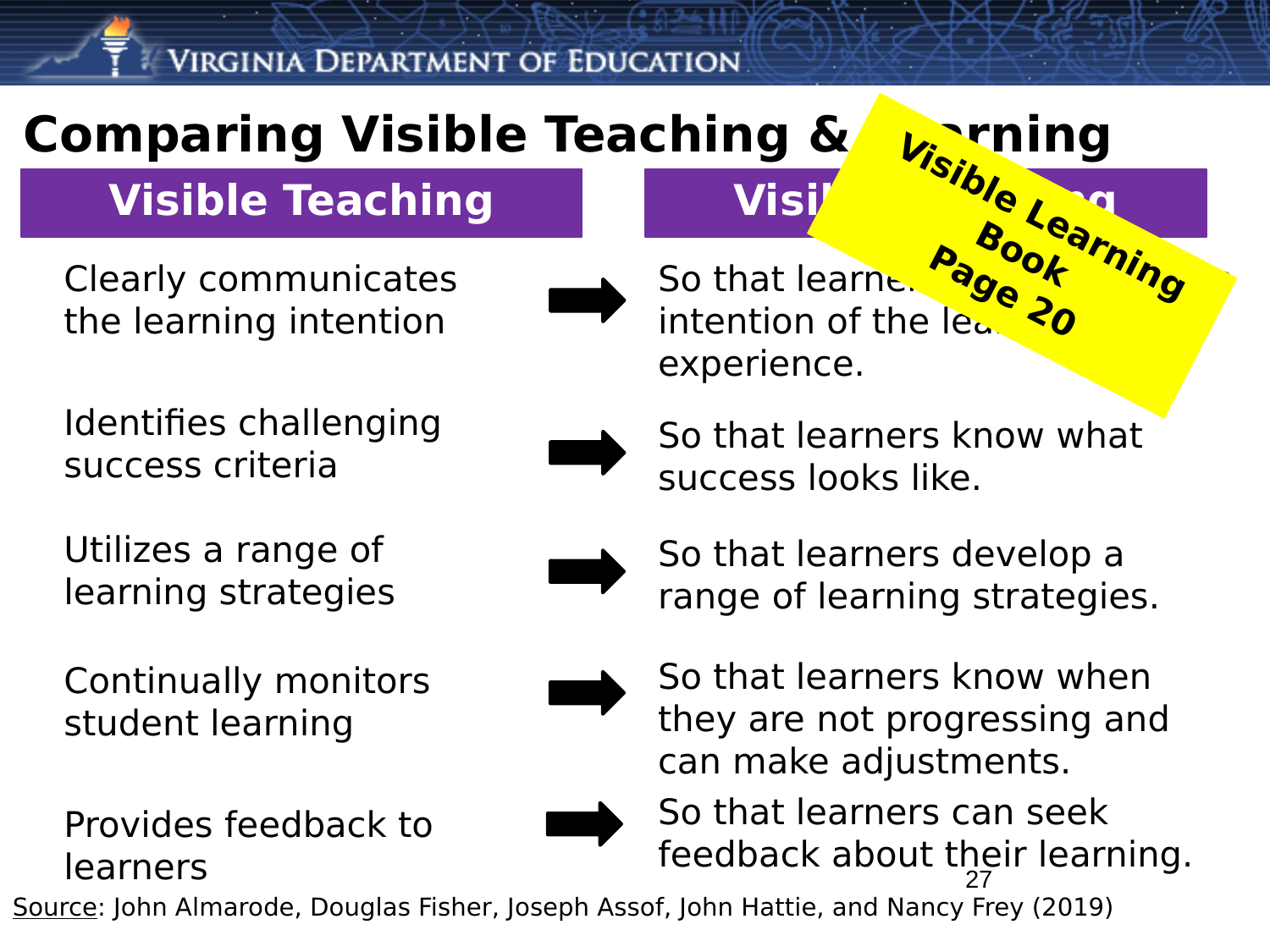

# Comparing Visible Teaching & Learning
Visible Teaching
Visible Learning
Visible Learning Book
Page 20
Clearly communicates
the learning intention

Identifies challenging success criteria

Utilizes a range of
learning strategies

Continually monitors student learning

Provides feedback to learners
So that learners understand  the intention of the learning experience.

So that learners know what success looks like.

So that learners develop a range of learning strategies.

So that learners know when they are not progressing and can make adjustments.
So that learners can seek feedback about their learning.

27
Source: John Almarode, Douglas Fisher, Joseph Assof, John Hattie, and Nancy Frey (2019)